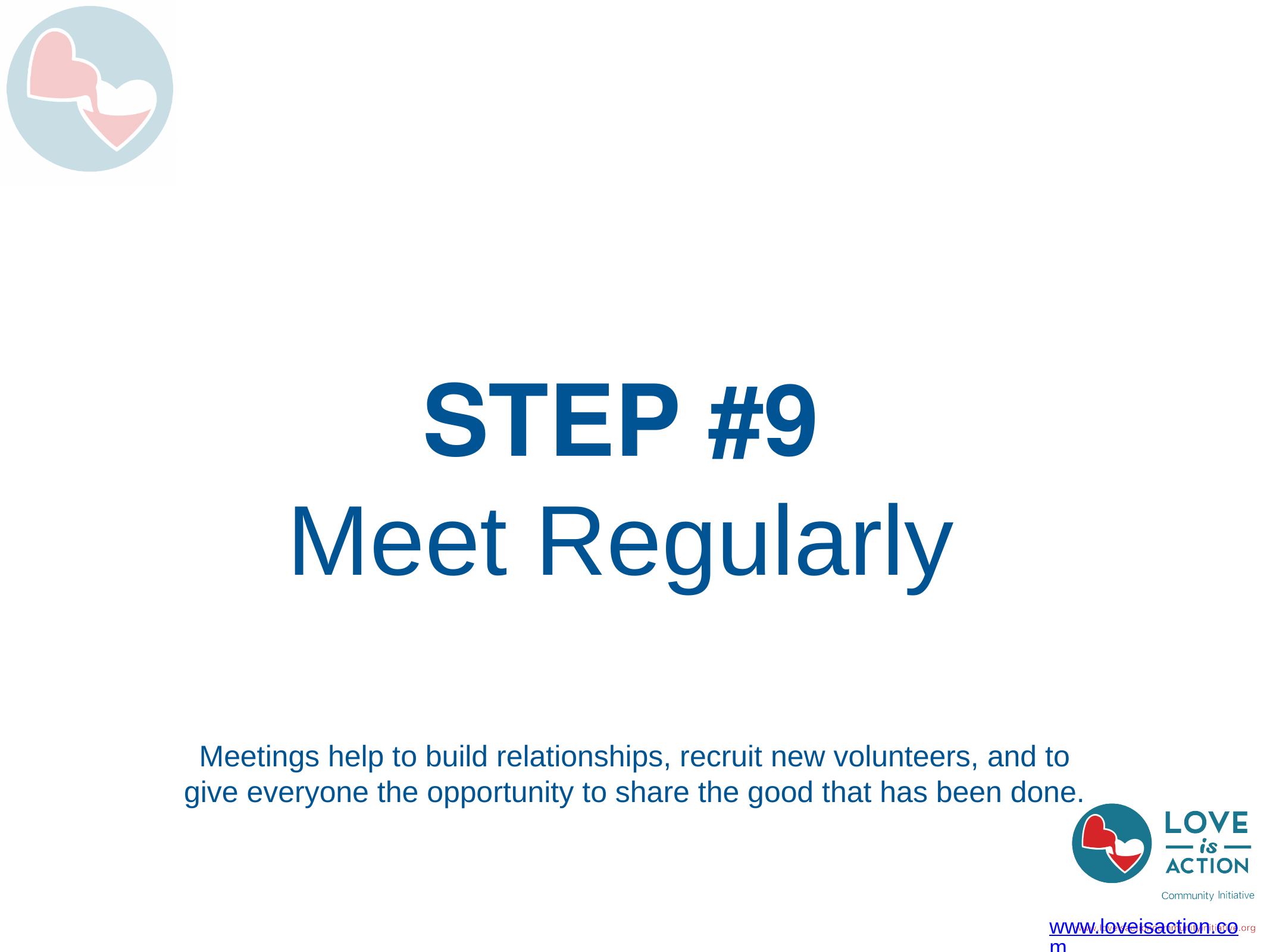

# STEP #9
Meet Regularly
Meetings help to build relationships, recruit new volunteers, and to give everyone the opportunity to share the good that has been done.
www.loveisaction.com